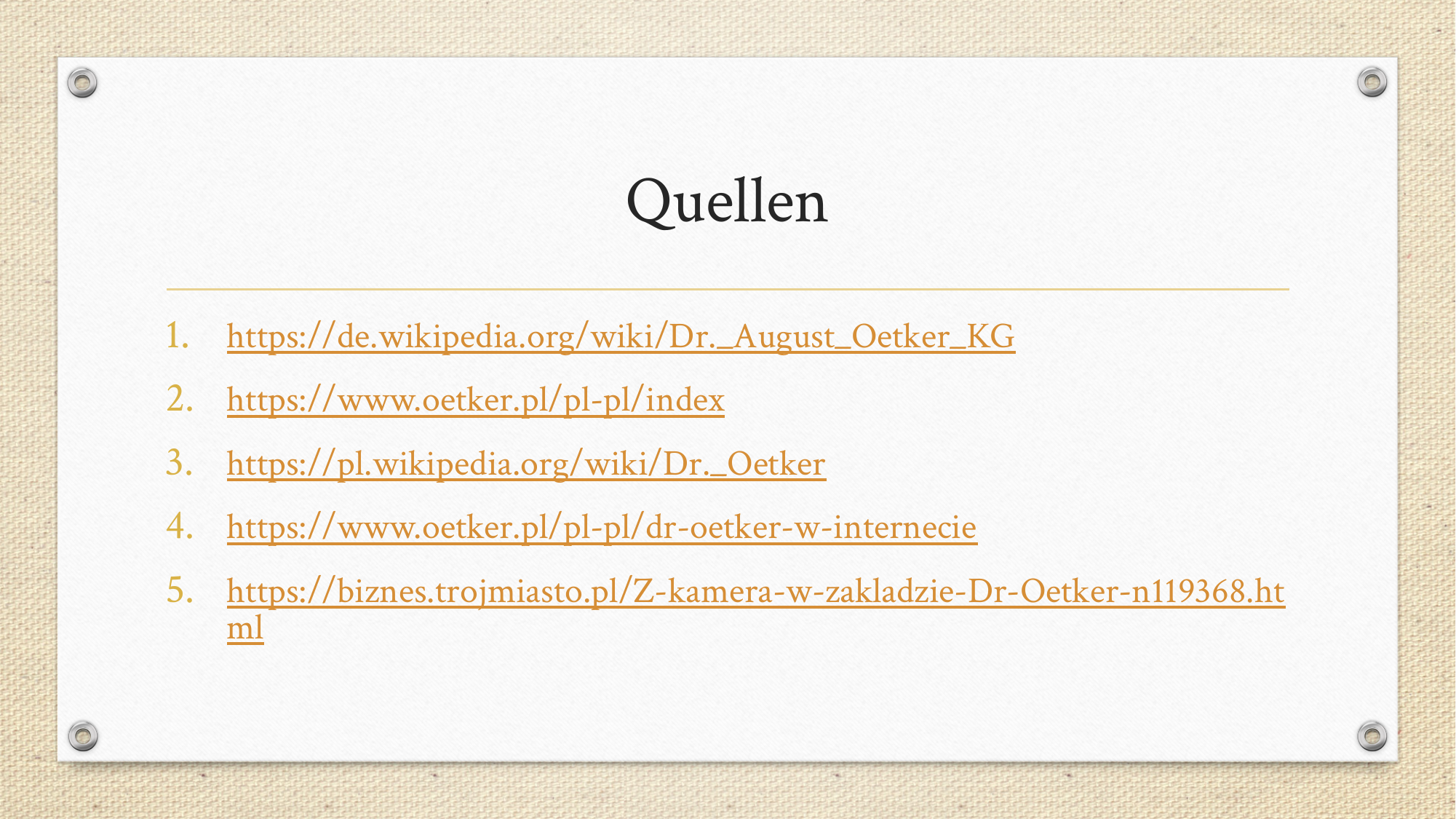

# Quellen
https://de.wikipedia.org/wiki/Dr._August_Oetker_KG
https://www.oetker.pl/pl-pl/index
https://pl.wikipedia.org/wiki/Dr._Oetker
https://www.oetker.pl/pl-pl/dr-oetker-w-internecie
https://biznes.trojmiasto.pl/Z-kamera-w-zakladzie-Dr-Oetker-n119368.html